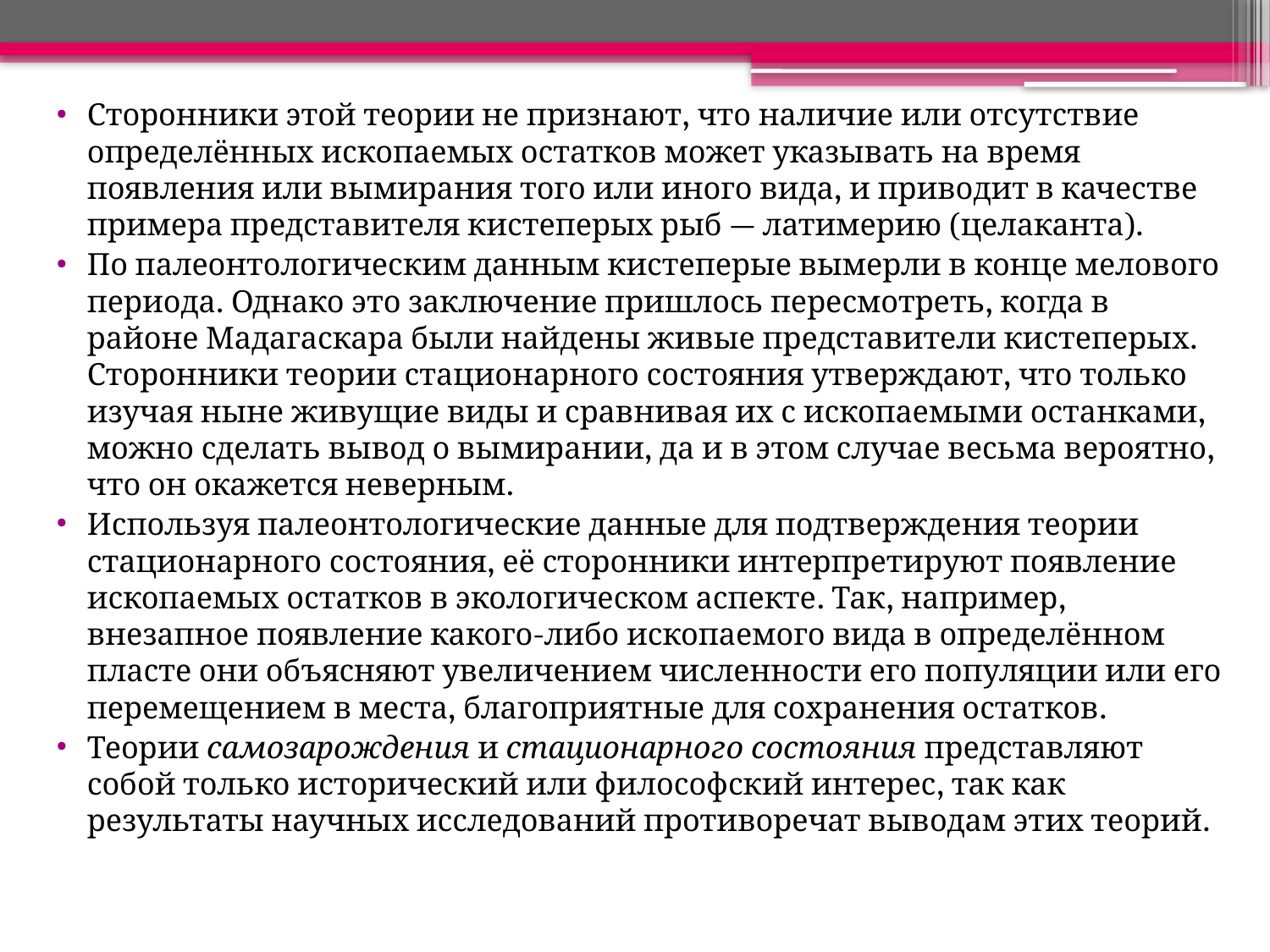

Сторонники этой теории не признают, что наличие или отсутствие определённых ископаемых остатков может указывать на время появления или вымирания того или иного вида, и приводит в качестве примера представителя кистеперых рыб — латимерию (целаканта).
По палеонтологическим данным кистеперые вымерли в конце мелового периода. Однако это заключение пришлось пересмотреть, когда в районе Мадагаскара были найдены живые представители кистеперых. Сторонники теории стационарного состояния утверждают, что только изучая ныне живущие виды и сравнивая их с ископаемыми останками, можно сделать вывод о вымирании, да и в этом случае весьма вероятно, что он окажется неверным.
Используя палеонтологические данные для подтверждения теории стационарного состояния, её сторонники интерпретируют появление ископаемых остатков в экологическом аспекте. Так, например, внезапное появление какого-либо ископаемого вида в определённом пласте они объясняют увеличением численности его популяции или его перемещением в места, благоприятные для сохранения остатков.
Теории самозарождения и стационарного состояния представляют собой только исторический или философский интерес, так как результаты научных исследований противоречат выводам этих теорий.